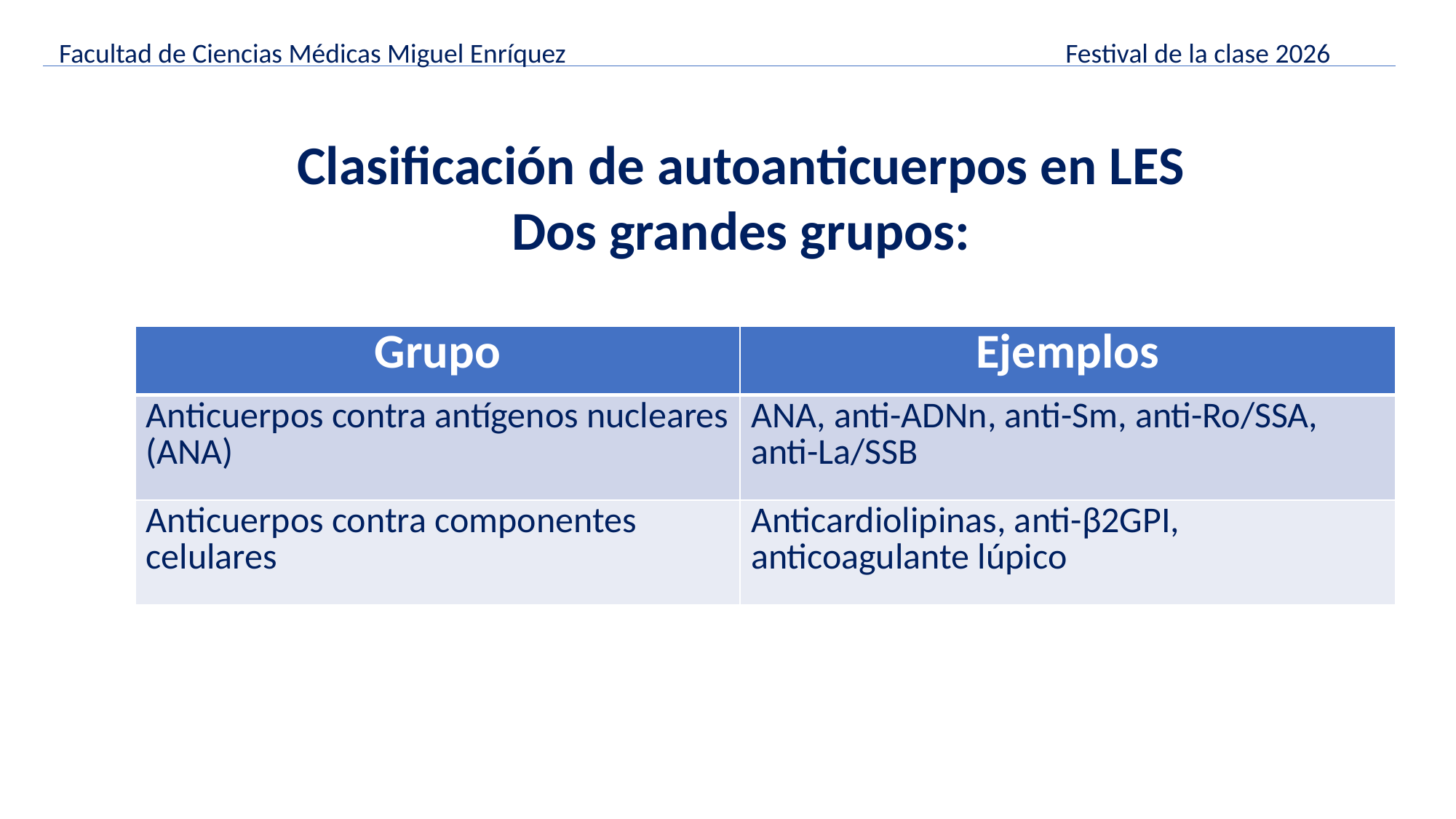

Facultad de Ciencias Médicas Miguel Enríquez                                                                                 Festival de la clase 2026
Clasificación de autoanticuerpos en LES
Dos grandes grupos:

| Grupo | Ejemplos |
| --- | --- |
| Anticuerpos contra antígenos nucleares (ANA) | ANA, anti-ADNn, anti-Sm, anti-Ro/SSA, anti-La/SSB |
| Anticuerpos contra componentes celulares | Anticardiolipinas, anti-β2GPI, anticoagulante lúpico |